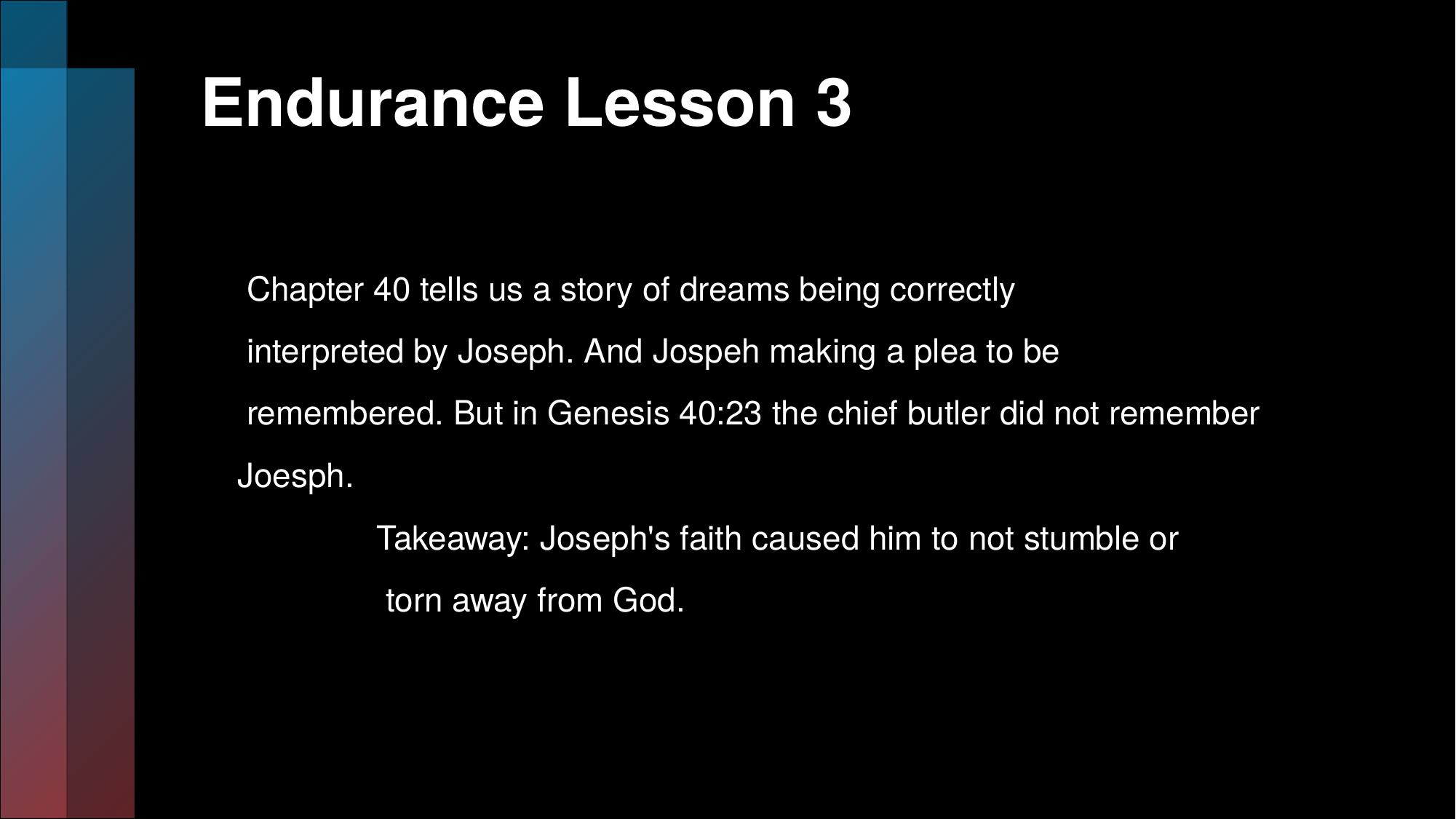

# Endurance Lesson 3
     Chapter 40 tells us a story of dreams being correctly
     interpreted by Joseph. And Jospeh making a plea to be
     remembered. But in Genesis 40:23 the chief butler did not remember
    Joesph.
                   Takeaway: Joseph's faith caused him to not stumble or
                    torn away from God.